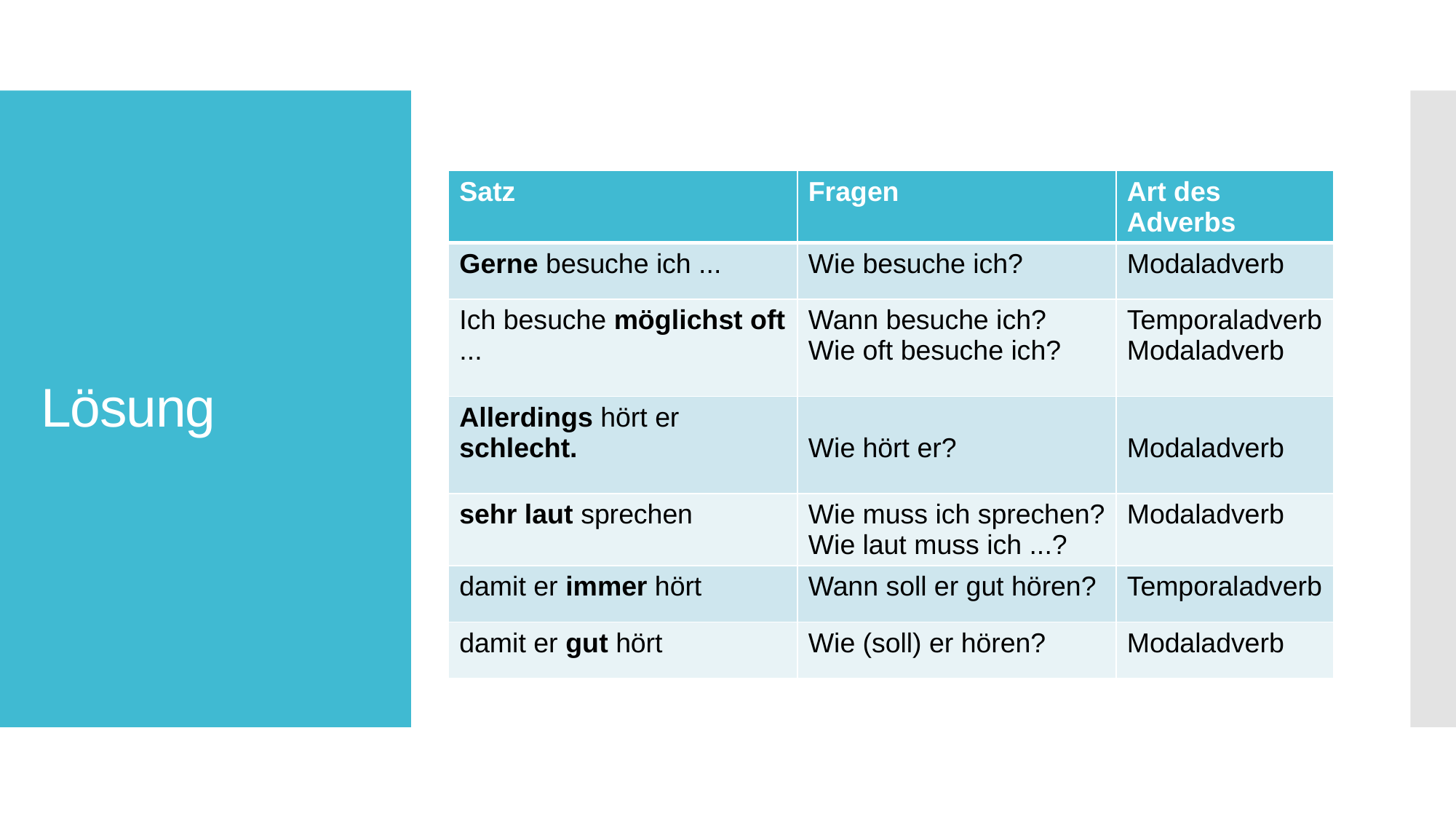

# Lösung
| Satz | Fragen | Art des Adverbs |
| --- | --- | --- |
| Gerne besuche ich ... | Wie besuche ich? | Modaladverb |
| Ich besuche möglichst oft ... | Wann besuche ich? Wie oft besuche ich? | Temporaladverb Modaladverb |
| Allerdings hört er schlecht. | Wie hört er? | Modaladverb |
| sehr laut sprechen | Wie muss ich sprechen? Wie laut muss ich ...? | Modaladverb |
| damit er immer hört | Wann soll er gut hören? | Temporaladverb |
| damit er gut hört | Wie (soll) er hören? | Modaladverb |